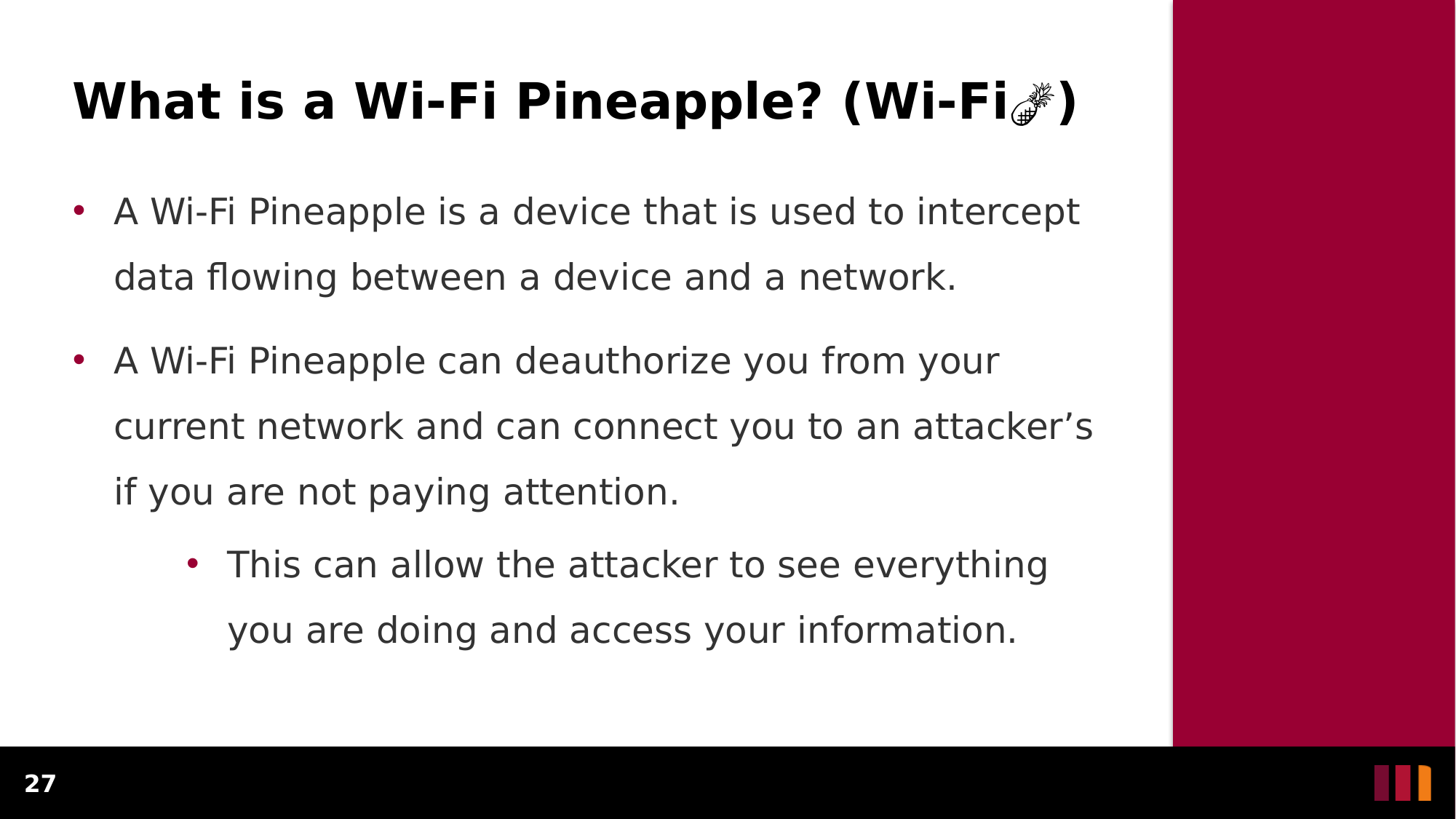

# What is a Wi-Fi Pineapple? (Wi-Fi🍍)
A Wi-Fi Pineapple is a device that is used to intercept data flowing between a device and a network.
A Wi-Fi Pineapple can deauthorize you from your current network and can connect you to an attacker’s if you are not paying attention.
This can allow the attacker to see everything you are doing and access your information.
27